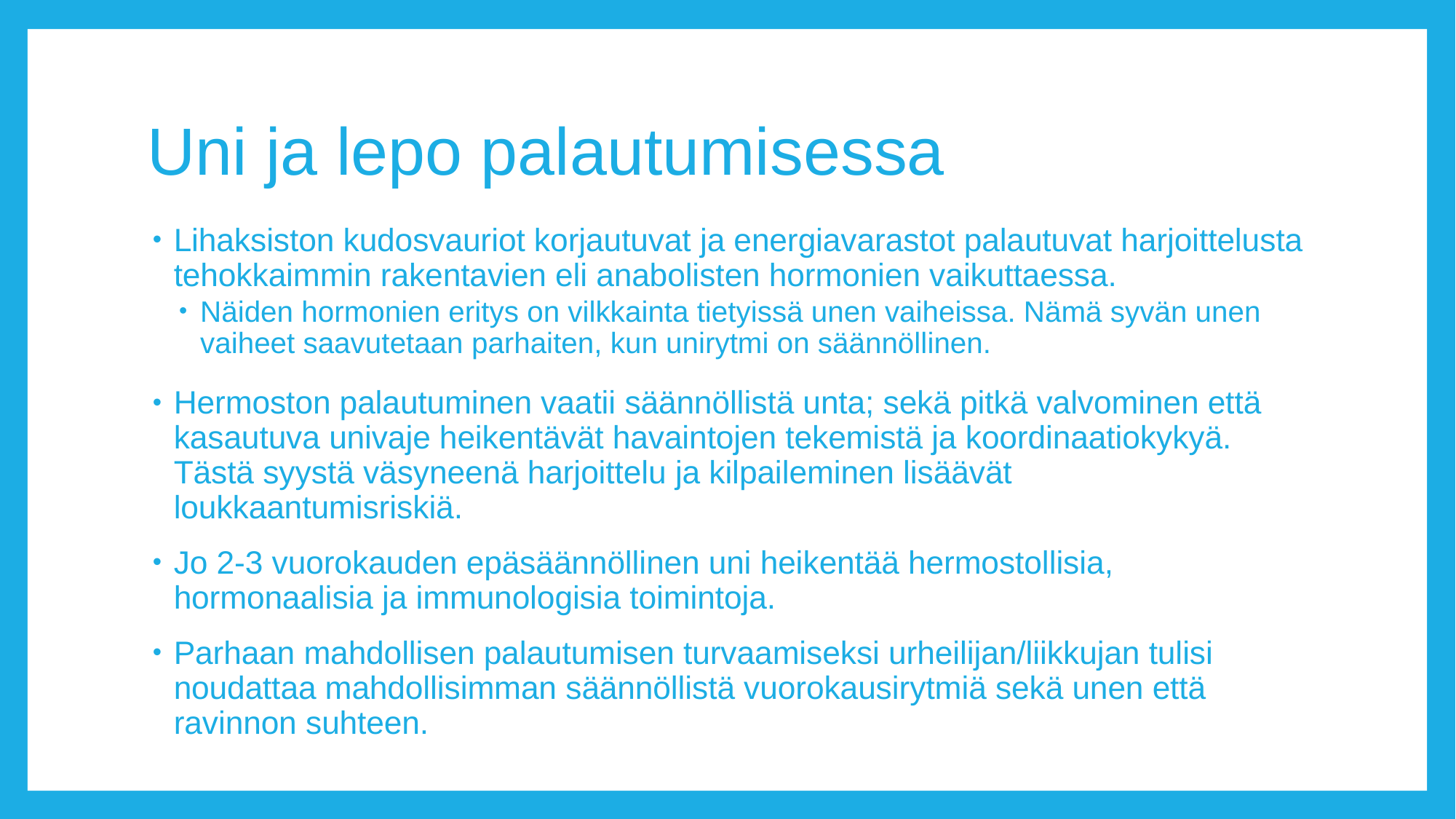

# Uni ja lepo palautumisessa
Lihaksiston kudosvauriot korjautuvat ja energiavarastot palautuvat harjoittelusta tehokkaimmin rakentavien eli anabolisten hormonien vaikuttaessa.
Näiden hormonien eritys on vilkkainta tietyissä unen vaiheissa. Nämä syvän unen vaiheet saavutetaan parhaiten, kun unirytmi on säännöllinen.
Hermoston palautuminen vaatii säännöllistä unta; sekä pitkä valvominen että kasautuva univaje heikentävät havaintojen tekemistä ja koordinaatiokykyä. Tästä syystä väsyneenä harjoittelu ja kilpaileminen lisäävät loukkaantumisriskiä.
Jo 2-3 vuorokauden epäsäännöllinen uni heikentää hermostollisia, hormonaalisia ja immunologisia toimintoja.
Parhaan mahdollisen palautumisen turvaamiseksi urheilijan/liikkujan tulisi noudattaa mahdollisimman säännöllistä vuorokausirytmiä sekä unen että ravinnon suhteen.